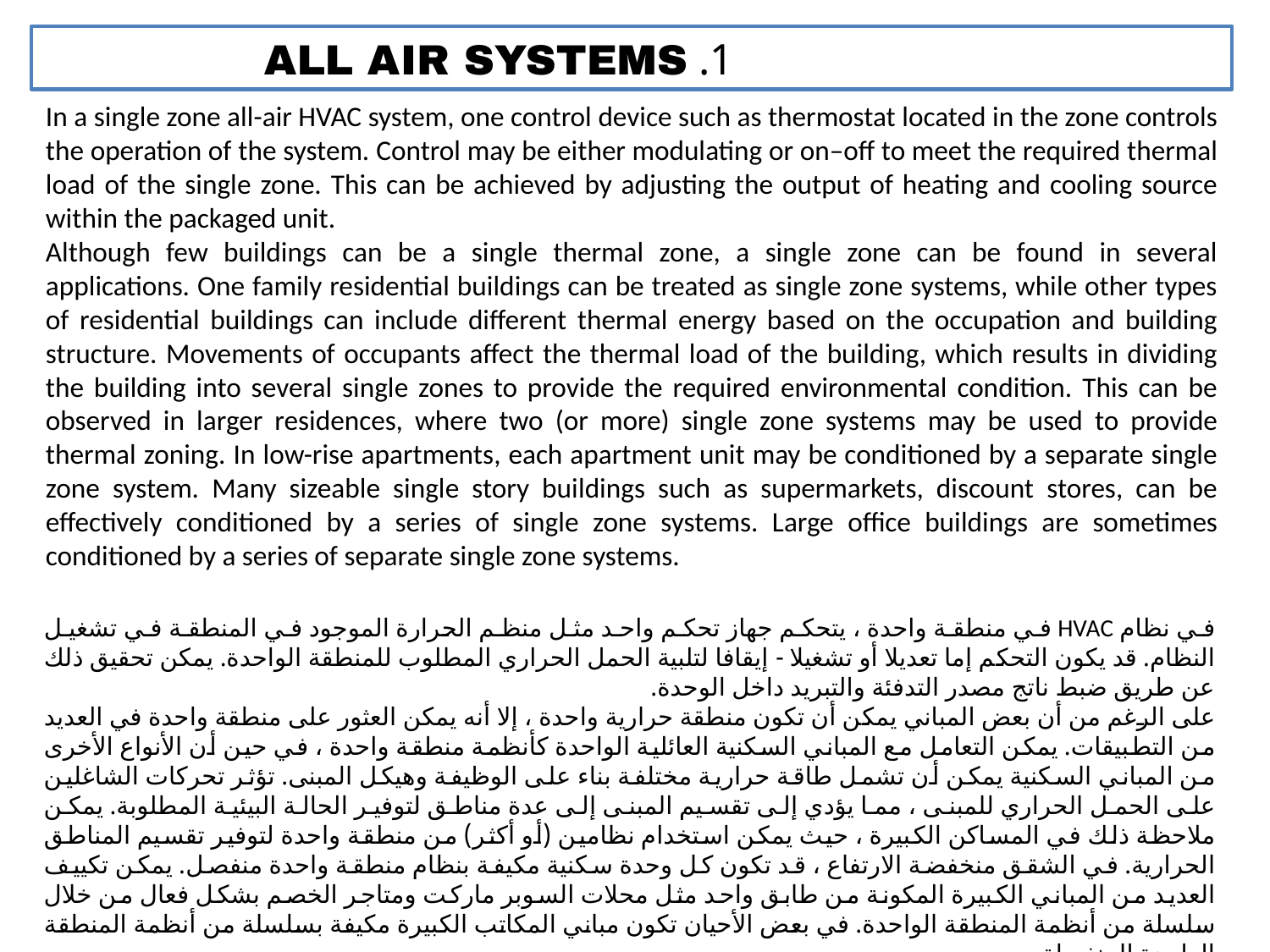

1. ALL AIR SYSTEMS
In a single zone all-air HVAC system, one control device such as thermostat located in the zone controls the operation of the system. Control may be either modulating or on–off to meet the required thermal load of the single zone. This can be achieved by adjusting the output of heating and cooling source within the packaged unit.
Although few buildings can be a single thermal zone, a single zone can be found in several applications. One family residential buildings can be treated as single zone systems, while other types of residential buildings can include different thermal energy based on the occupation and building structure. Movements of occupants affect the thermal load of the building, which results in dividing the building into several single zones to provide the required environmental condition. This can be observed in larger residences, where two (or more) single zone systems may be used to provide thermal zoning. In low-rise apartments, each apartment unit may be conditioned by a separate single zone system. Many sizeable single story buildings such as supermarkets, discount stores, can be effectively conditioned by a series of single zone systems. Large office buildings are sometimes conditioned by a series of separate single zone systems.
في نظام HVAC في منطقة واحدة ، يتحكم جهاز تحكم واحد مثل منظم الحرارة الموجود في المنطقة في تشغيل النظام. قد يكون التحكم إما تعديلا أو تشغيلا - إيقافا لتلبية الحمل الحراري المطلوب للمنطقة الواحدة. يمكن تحقيق ذلك عن طريق ضبط ناتج مصدر التدفئة والتبريد داخل الوحدة.
على الرغم من أن بعض المباني يمكن أن تكون منطقة حرارية واحدة ، إلا أنه يمكن العثور على منطقة واحدة في العديد من التطبيقات. يمكن التعامل مع المباني السكنية العائلية الواحدة كأنظمة منطقة واحدة ، في حين أن الأنواع الأخرى من المباني السكنية يمكن أن تشمل طاقة حرارية مختلفة بناء على الوظيفة وهيكل المبنى. تؤثر تحركات الشاغلين على الحمل الحراري للمبنى ، مما يؤدي إلى تقسيم المبنى إلى عدة مناطق لتوفير الحالة البيئية المطلوبة. يمكن ملاحظة ذلك في المساكن الكبيرة ، حيث يمكن استخدام نظامين (أو أكثر) من منطقة واحدة لتوفير تقسيم المناطق الحرارية. في الشقق منخفضة الارتفاع ، قد تكون كل وحدة سكنية مكيفة بنظام منطقة واحدة منفصل. يمكن تكييف العديد من المباني الكبيرة المكونة من طابق واحد مثل محلات السوبر ماركت ومتاجر الخصم بشكل فعال من خلال سلسلة من أنظمة المنطقة الواحدة. في بعض الأحيان تكون مباني المكاتب الكبيرة مكيفة بسلسلة من أنظمة المنطقة الواحدة المنفصلة.